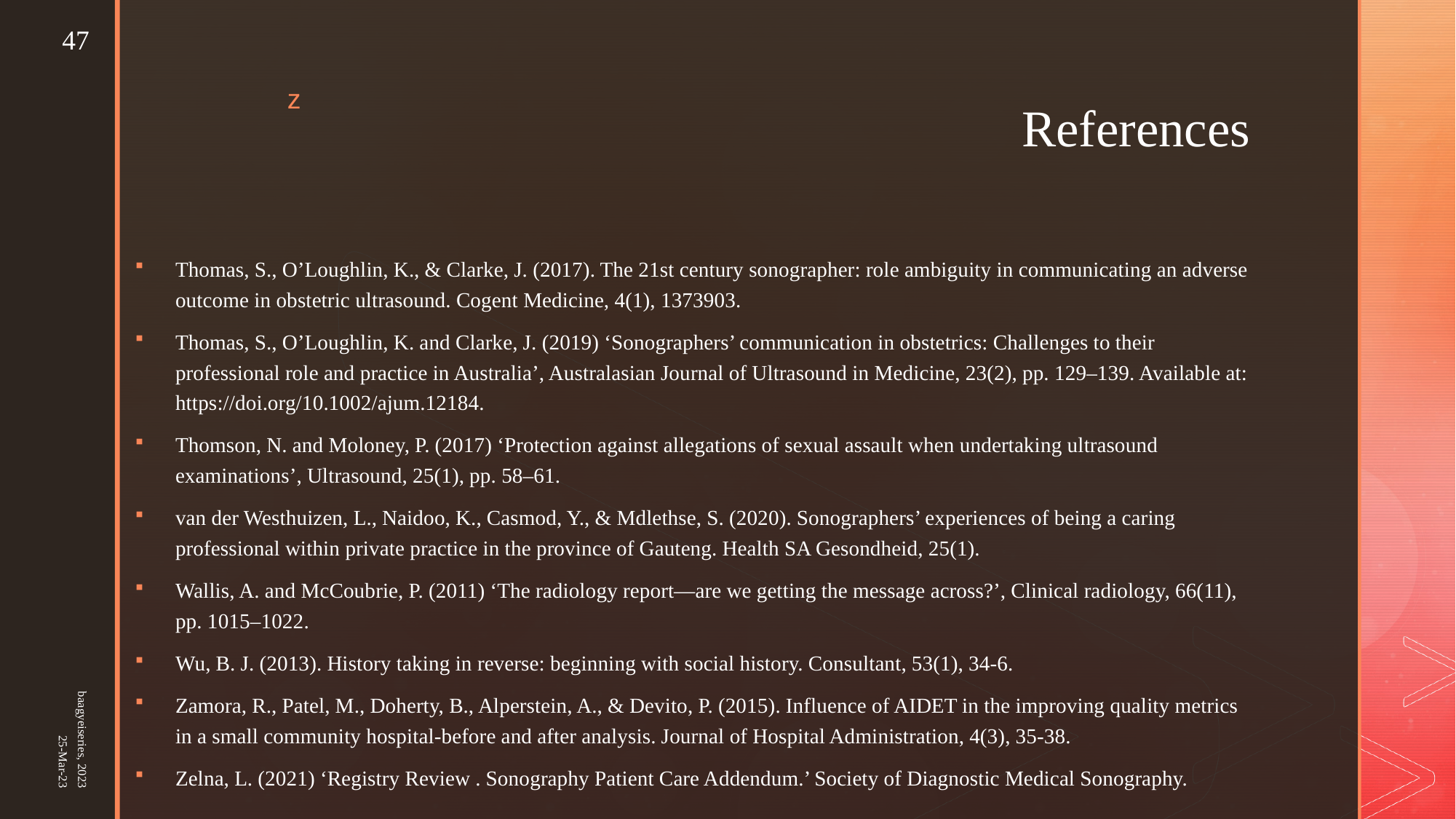

47
# References
Thomas, S., O’Loughlin, K., & Clarke, J. (2017). The 21st century sonographer: role ambiguity in communicating an adverse outcome in obstetric ultrasound. Cogent Medicine, 4(1), 1373903.
Thomas, S., O’Loughlin, K. and Clarke, J. (2019) ‘Sonographers’ communication in obstetrics: Challenges to their professional role and practice in Australia’, Australasian Journal of Ultrasound in Medicine, 23(2), pp. 129–139. Available at: https://doi.org/10.1002/ajum.12184.
Thomson, N. and Moloney, P. (2017) ‘Protection against allegations of sexual assault when undertaking ultrasound examinations’, Ultrasound, 25(1), pp. 58–61.
van der Westhuizen, L., Naidoo, K., Casmod, Y., & Mdlethse, S. (2020). Sonographers’ experiences of being a caring professional within private practice in the province of Gauteng. Health SA Gesondheid, 25(1).
Wallis, A. and McCoubrie, P. (2011) ‘The radiology report—are we getting the message across?’, Clinical radiology, 66(11), pp. 1015–1022.
Wu, B. J. (2013). History taking in reverse: beginning with social history. Consultant, 53(1), 34-6.
Zamora, R., Patel, M., Doherty, B., Alperstein, A., & Devito, P. (2015). Influence of AIDET in the improving quality metrics in a small community hospital-before and after analysis. Journal of Hospital Administration, 4(3), 35-38.
Zelna, L. (2021) ‘Registry Review . Sonography Patient Care Addendum.’ Society of Diagnostic Medical Sonography.

baagyeiseries, 2023
25-Mar-23